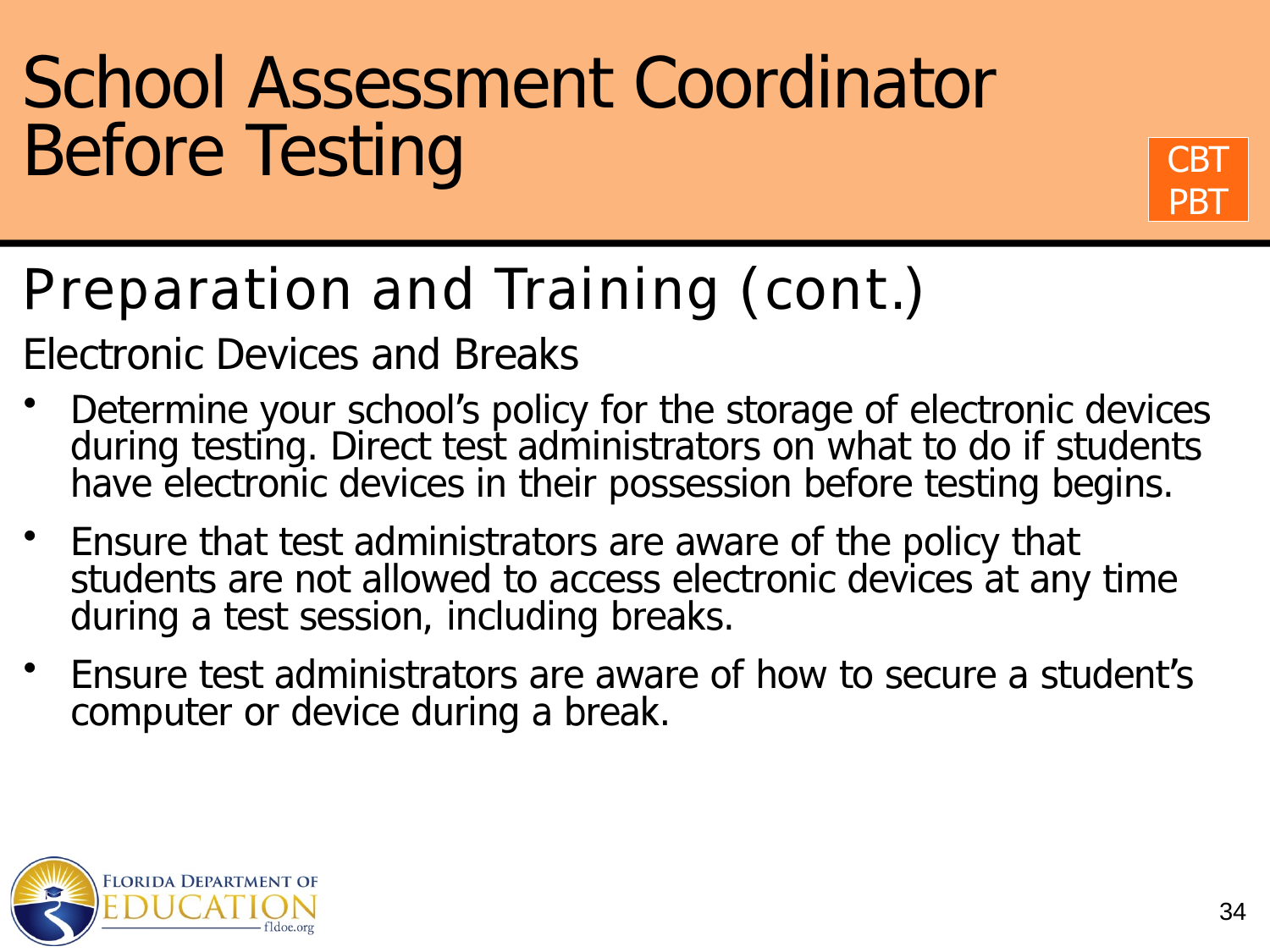

# School Assessment Coordinator Before Testing
CBT
PBT
Preparation and Training (cont.)
Electronic Devices and Breaks
Determine your school’s policy for the storage of electronic devices during testing. Direct test administrators on what to do if students have electronic devices in their possession before testing begins.
Ensure that test administrators are aware of the policy that students are not allowed to access electronic devices at any time during a test session, including breaks.
Ensure test administrators are aware of how to secure a student’s computer or device during a break.
34